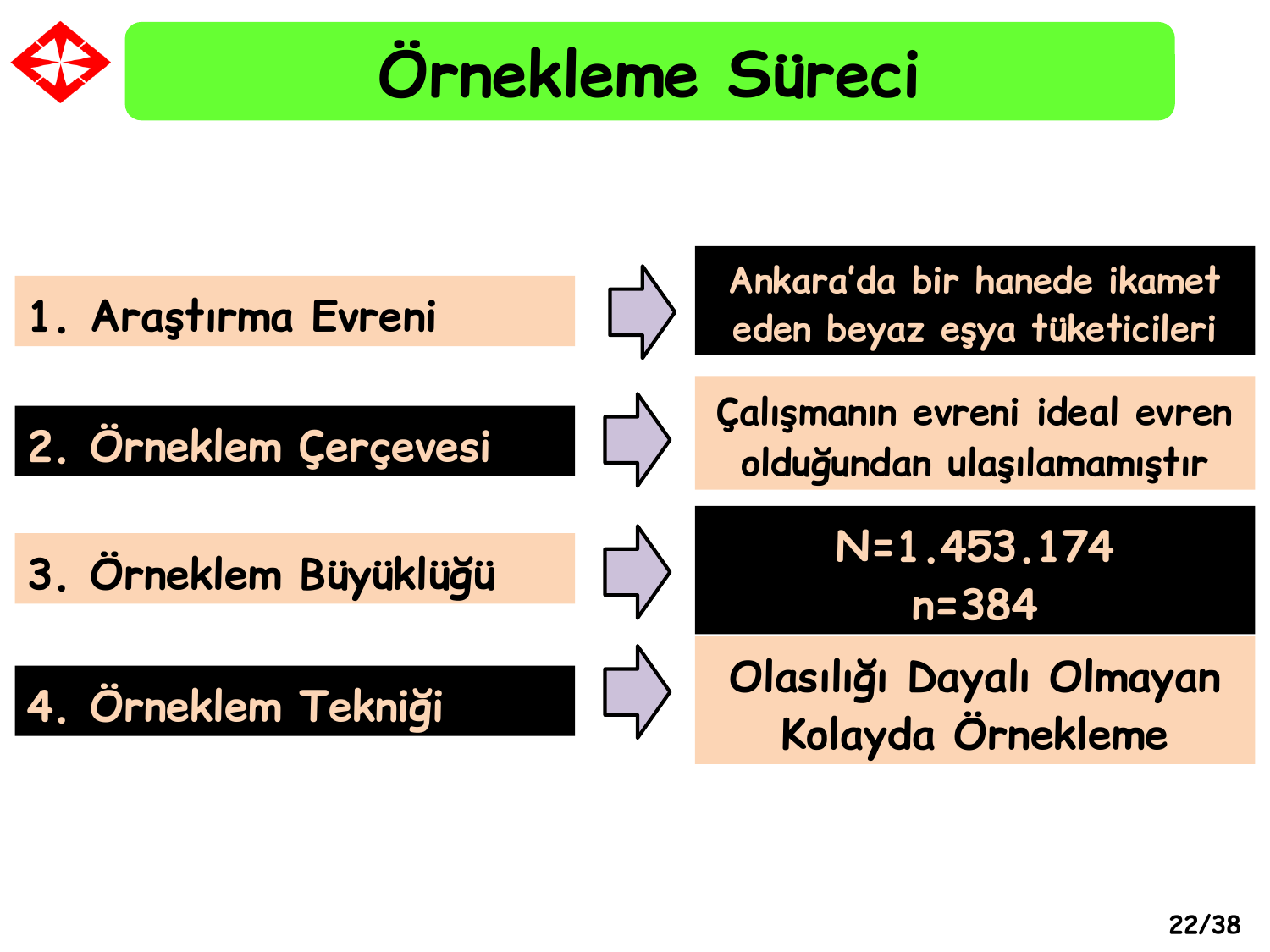

Örnekleme Süreci
1. Araştırma Evreni
Ankara’da bir hanede ikamet eden beyaz eşya tüketicileri

Çalışmanın evreni ideal evren olduğundan ulaşılamamıştır
2. Örneklem Çerçevesi

3. Örneklem Büyüklüğü
N=1.453.174
n=384

4. Örneklem Tekniği
Olasılığı Dayalı Olmayan Kolayda Örnekleme